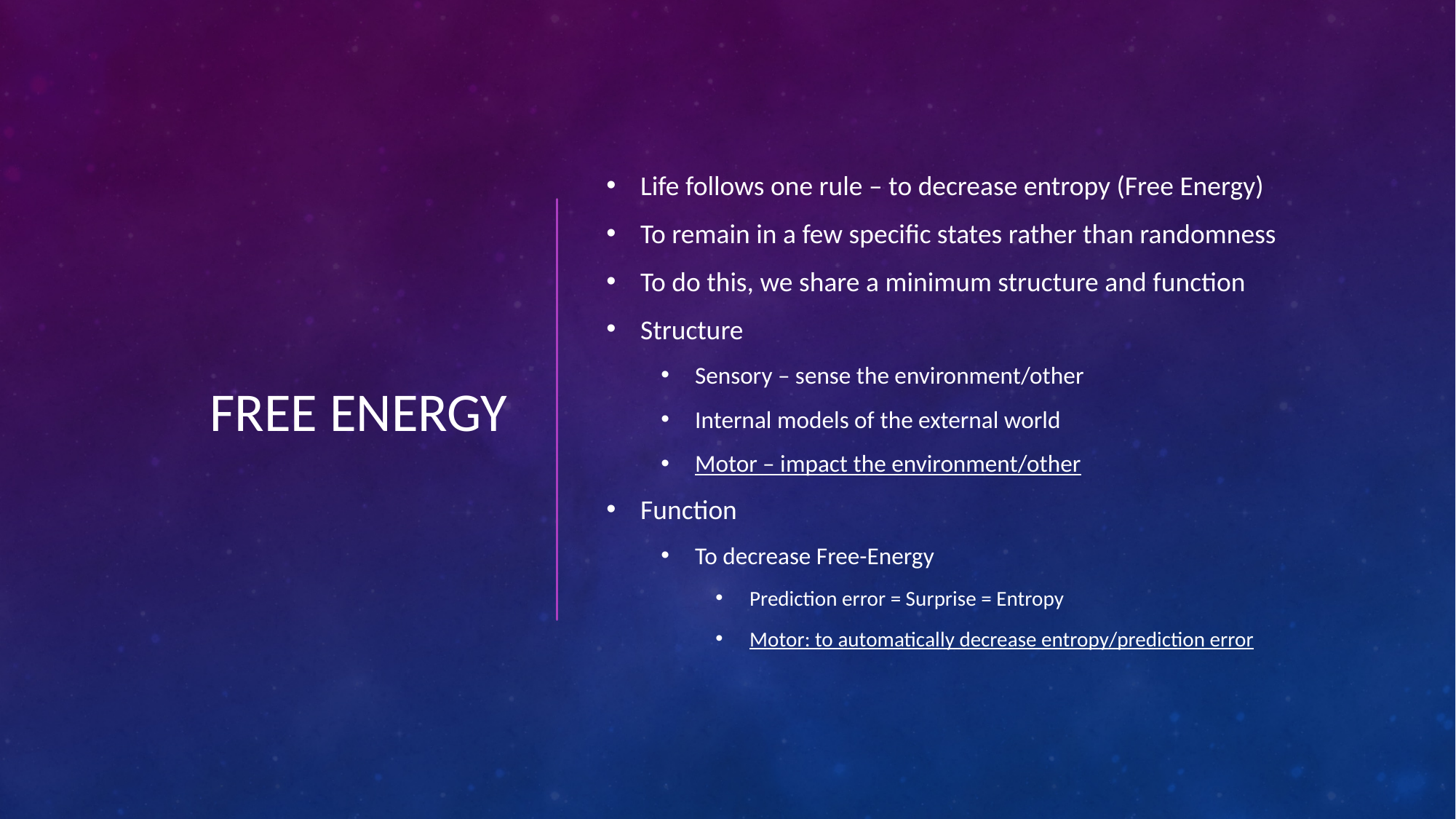

# Free energy
Life follows one rule – to decrease entropy (Free Energy)
To remain in a few specific states rather than randomness
To do this, we share a minimum structure and function
Structure
Sensory – sense the environment/other
Internal models of the external world
Motor – impact the environment/other
Function
To decrease Free-Energy
Prediction error = Surprise = Entropy
Motor: to automatically decrease entropy/prediction error